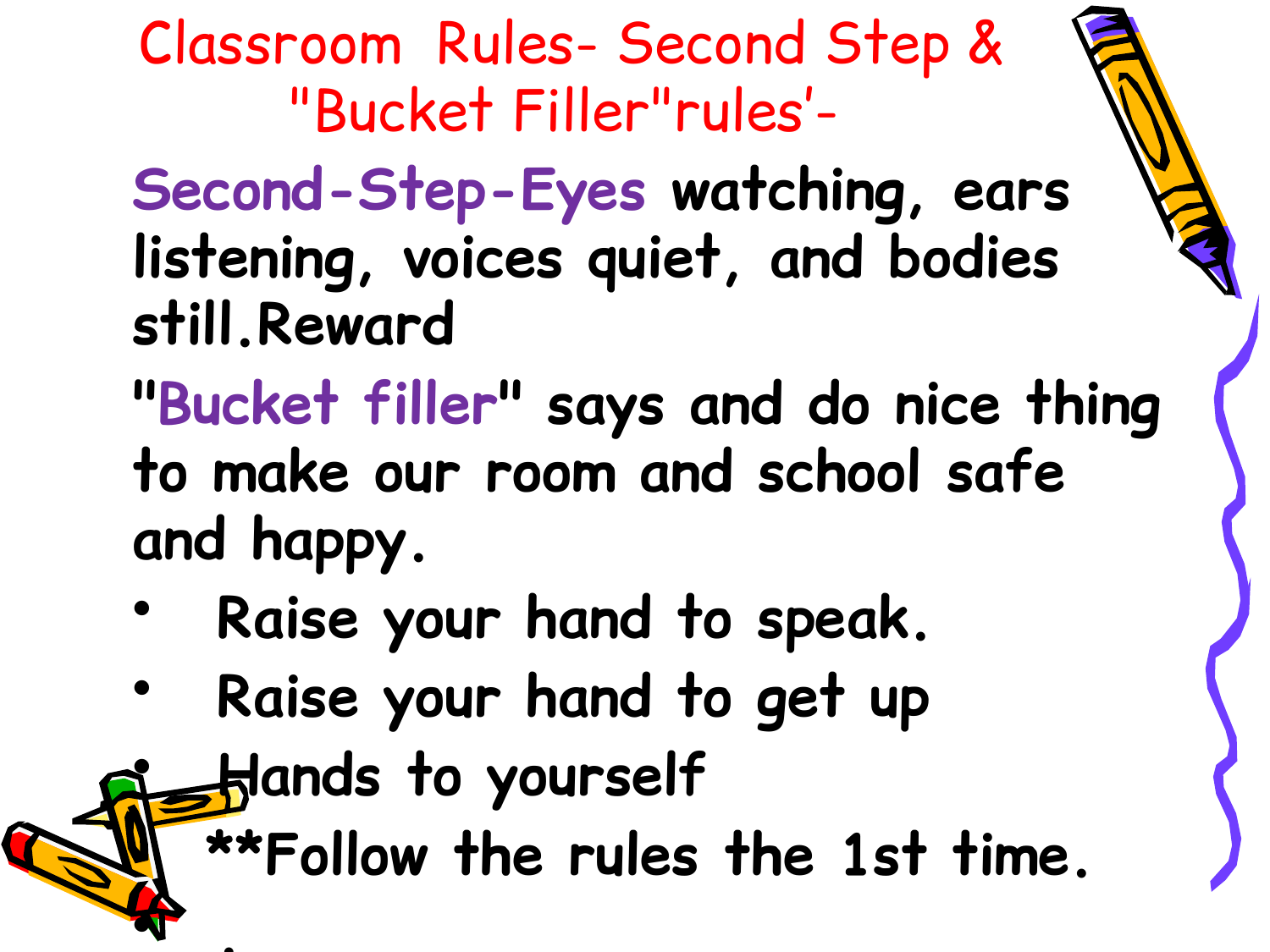

# Classroom  Rules- Second Step & "Bucket Filler"rules’-
Second-Step-Eyes watching, ears listening, voices quiet, and bodies still.Reward
"Bucket filler" says and do nice thing to make our room and school safe and happy.
Raise your hand to speak.
Raise your hand to get up
Hands to yourself
   **Follow the rules the 1st time.
.